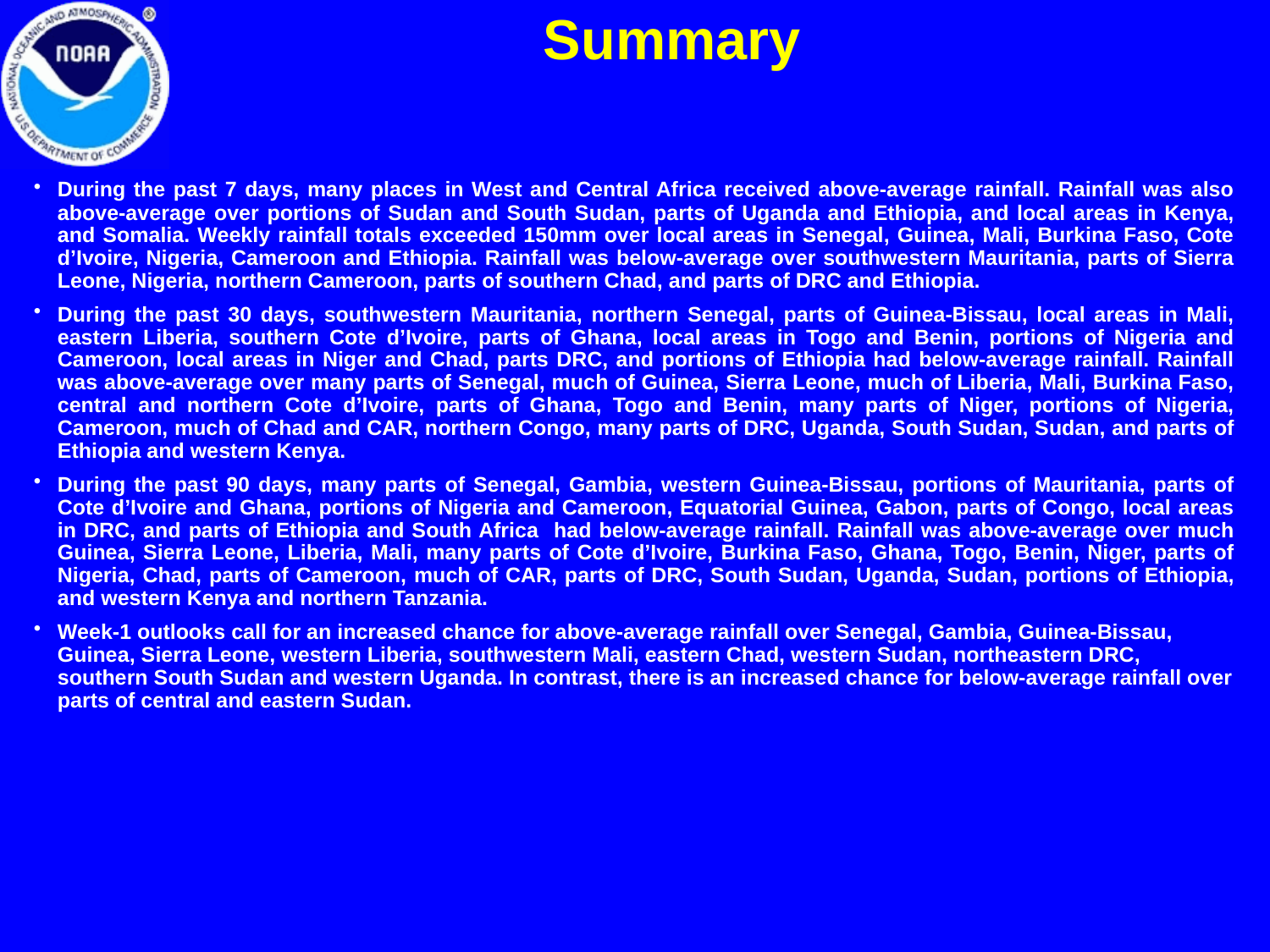

Summary
During the past 7 days, many places in West and Central Africa received above-average rainfall. Rainfall was also above-average over portions of Sudan and South Sudan, parts of Uganda and Ethiopia, and local areas in Kenya, and Somalia. Weekly rainfall totals exceeded 150mm over local areas in Senegal, Guinea, Mali, Burkina Faso, Cote d’Ivoire, Nigeria, Cameroon and Ethiopia. Rainfall was below-average over southwestern Mauritania, parts of Sierra Leone, Nigeria, northern Cameroon, parts of southern Chad, and parts of DRC and Ethiopia.
During the past 30 days, southwestern Mauritania, northern Senegal, parts of Guinea-Bissau, local areas in Mali, eastern Liberia, southern Cote d’Ivoire, parts of Ghana, local areas in Togo and Benin, portions of Nigeria and Cameroon, local areas in Niger and Chad, parts DRC, and portions of Ethiopia had below-average rainfall. Rainfall was above-average over many parts of Senegal, much of Guinea, Sierra Leone, much of Liberia, Mali, Burkina Faso, central and northern Cote d’Ivoire, parts of Ghana, Togo and Benin, many parts of Niger, portions of Nigeria, Cameroon, much of Chad and CAR, northern Congo, many parts of DRC, Uganda, South Sudan, Sudan, and parts of Ethiopia and western Kenya.
During the past 90 days, many parts of Senegal, Gambia, western Guinea-Bissau, portions of Mauritania, parts of Cote d’Ivoire and Ghana, portions of Nigeria and Cameroon, Equatorial Guinea, Gabon, parts of Congo, local areas in DRC, and parts of Ethiopia and South Africa  had below-average rainfall. Rainfall was above-average over much Guinea, Sierra Leone, Liberia, Mali, many parts of Cote d’Ivoire, Burkina Faso, Ghana, Togo, Benin, Niger, parts of Nigeria, Chad, parts of Cameroon, much of CAR, parts of DRC, South Sudan, Uganda, Sudan, portions of Ethiopia, and western Kenya and northern Tanzania.
Week-1 outlooks call for an increased chance for above-average rainfall over Senegal, Gambia, Guinea-Bissau, Guinea, Sierra Leone, western Liberia, southwestern Mali, eastern Chad, western Sudan, northeastern DRC, southern South Sudan and western Uganda. In contrast, there is an increased chance for below-average rainfall over parts of central and eastern Sudan.